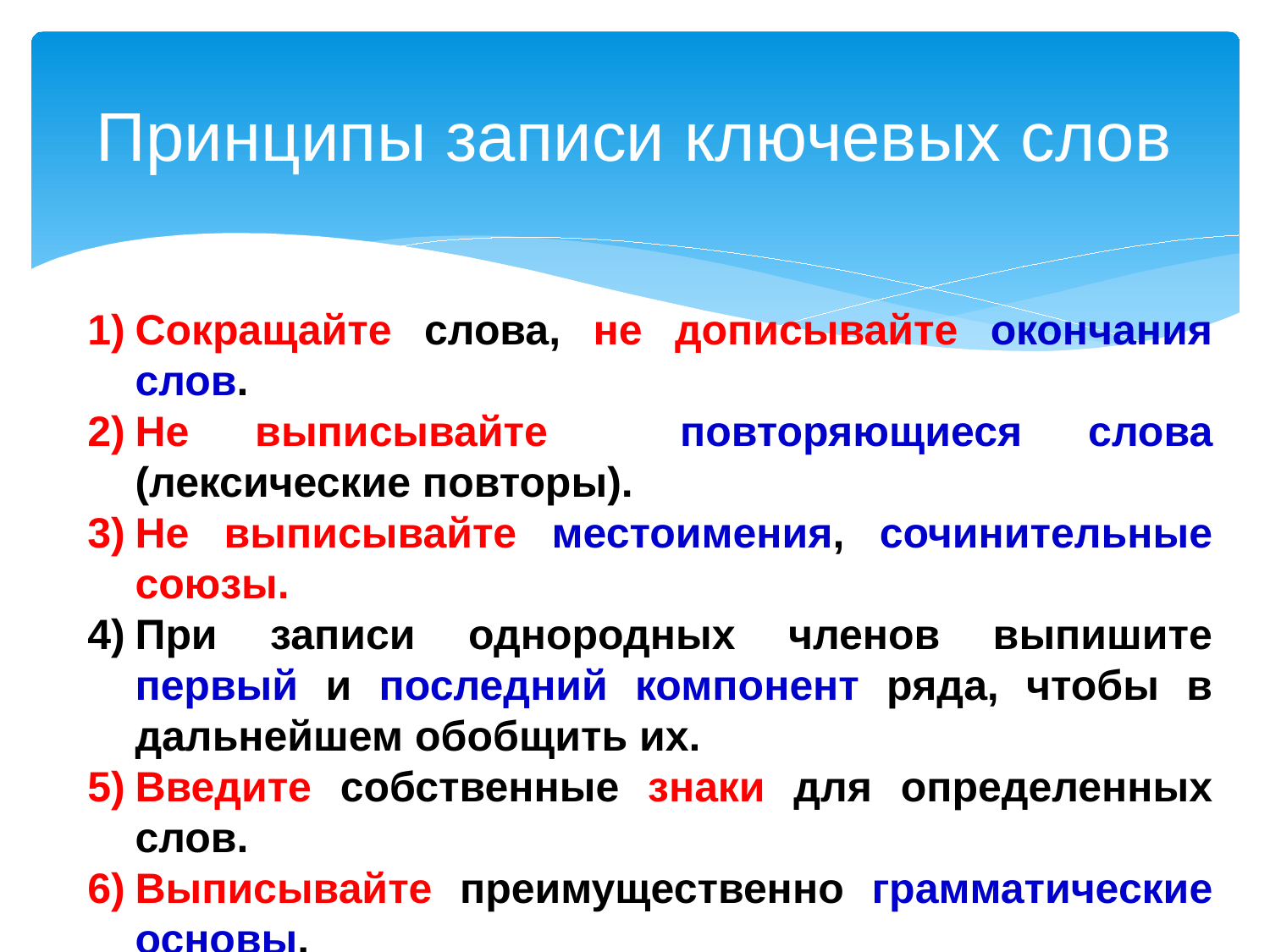

# Принципы записи ключевых слов
Сокращайте слова, не дописывайте окончания слов.
Не выписывайте  повторяющиеся слова (лексические повторы).
Не выписывайте местоимения, сочинительные союзы.
При записи однородных членов выпишите первый и последний компонент ряда, чтобы в дальнейшем обобщить их.
Введите собственные знаки для определенных слов.
Выписывайте преимущественно грамматические основы.